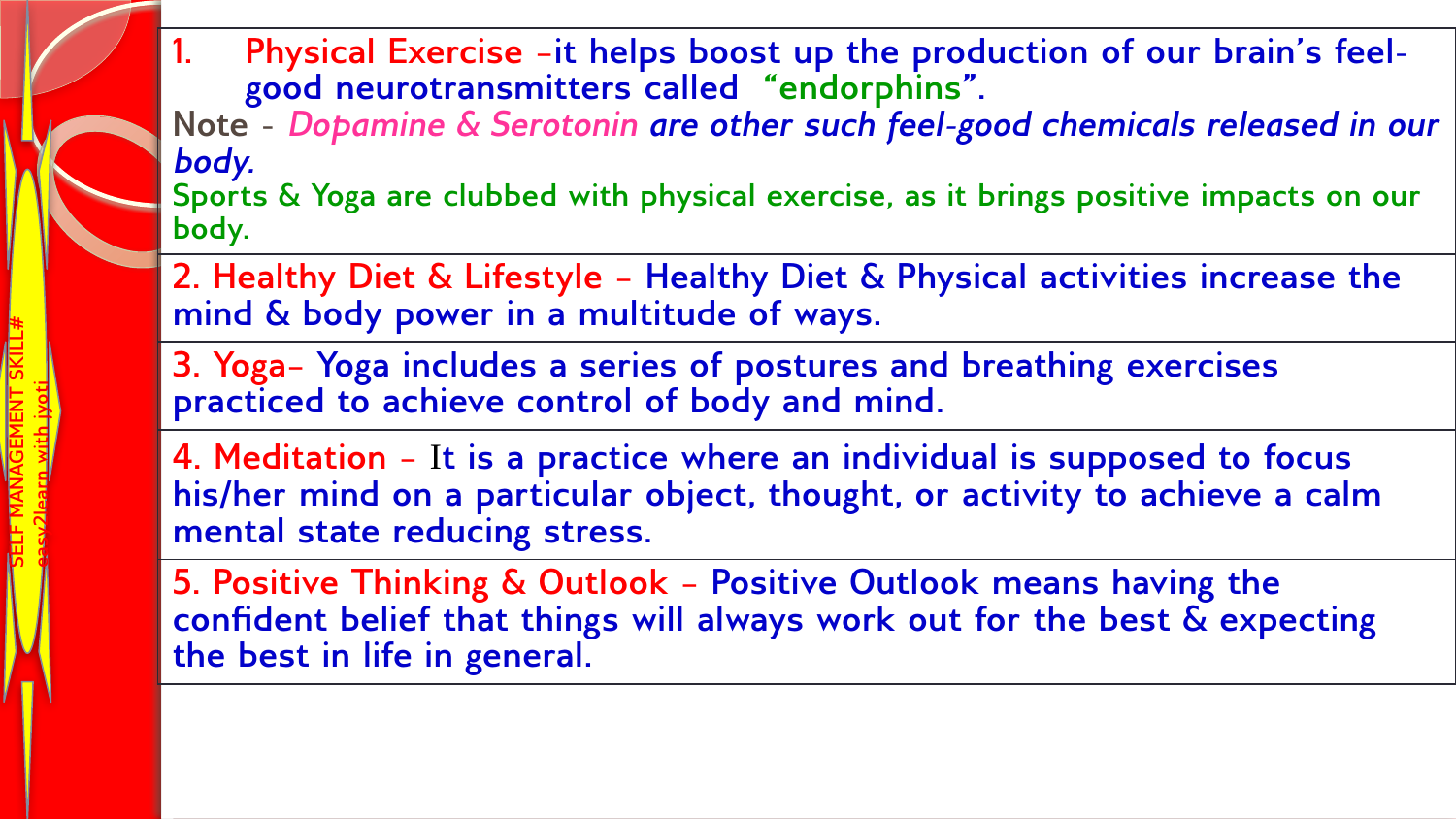

| Physical Exercise –it helps boost up the production of our brain’s feel-good neurotransmitters called “endorphins”. Note - Dopamine & Serotonin are other such feel-good chemicals released in our body. Sports & Yoga are clubbed with physical exercise, as it brings positive impacts on our body. |
| --- |
| 2. Healthy Diet & Lifestyle – Healthy Diet & Physical activities increase the mind & body power in a multitude of ways. |
| 3. Yoga– Yoga includes a series of postures and breathing exercises practiced to achieve control of body and mind. |
| 4. Meditation – It is a practice where an individual is supposed to focus his/her mind on a particular object, thought, or activity to achieve a calm mental state reducing stress. |
| 5. Positive Thinking & Outlook – Positive Outlook means having the confident belief that things will always work out for the best & expecting the best in life in general. |
SELF MANAGEMENT SKILL#
easy2learn with jyoti